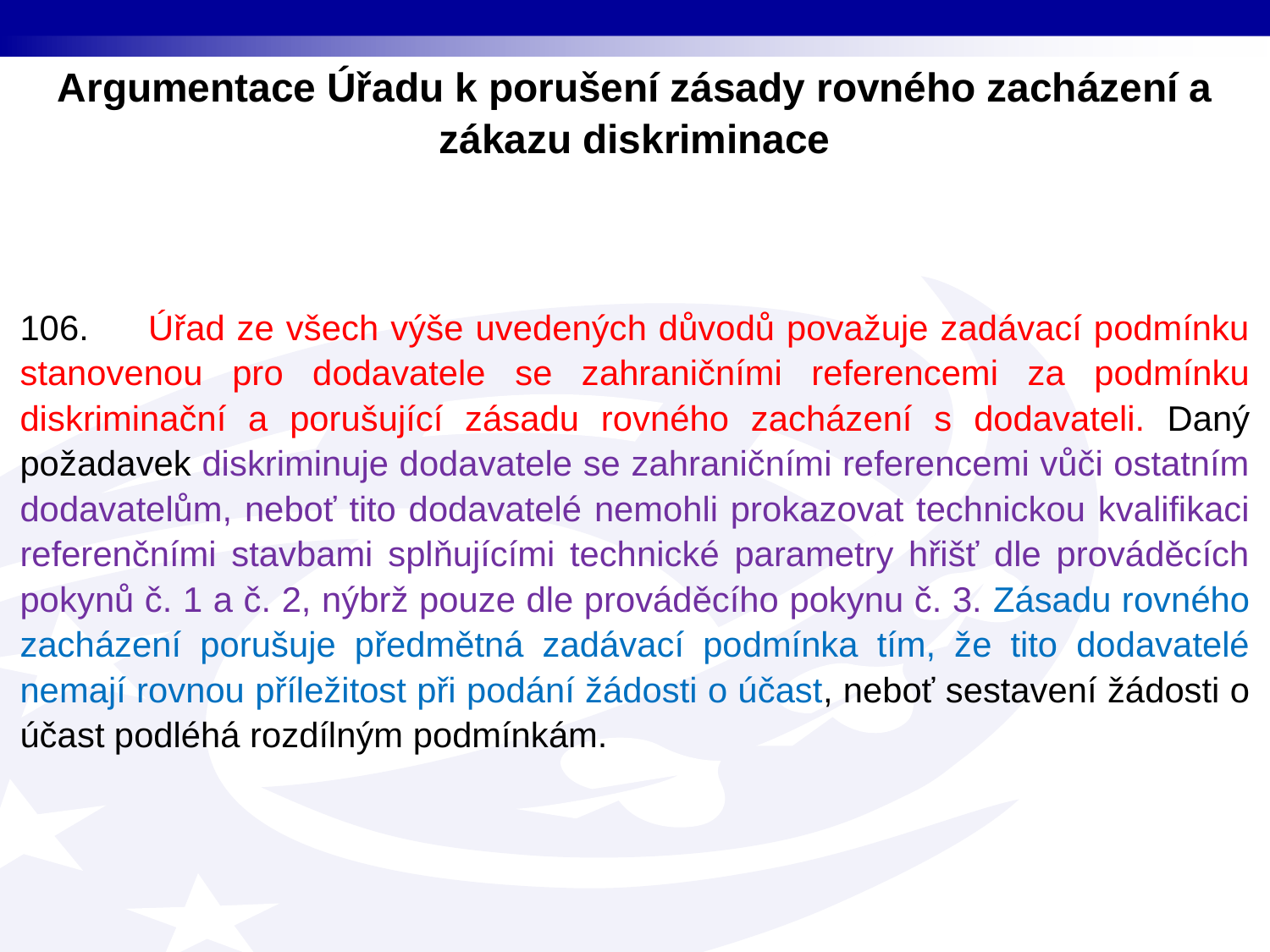

Argumentace Úřadu k porušení zásady rovného zacházení a zákazu diskriminace
106.     Úřad ze všech výše uvedených důvodů považuje zadávací podmínku stanovenou pro dodavatele se zahraničními referencemi za podmínku diskriminační a porušující zásadu rovného zacházení s dodavateli. Daný požadavek diskriminuje dodavatele se zahraničními referencemi vůči ostatním dodavatelům, neboť tito dodavatelé nemohli prokazovat technickou kvalifikaci referenčními stavbami splňujícími technické parametry hřišť dle prováděcích pokynů č. 1 a č. 2, nýbrž pouze dle prováděcího pokynu č. 3. Zásadu rovného zacházení porušuje předmětná zadávací podmínka tím, že tito dodavatelé nemají rovnou příležitost při podání žádosti o účast, neboť sestavení žádosti o účast podléhá rozdílným podmínkám.